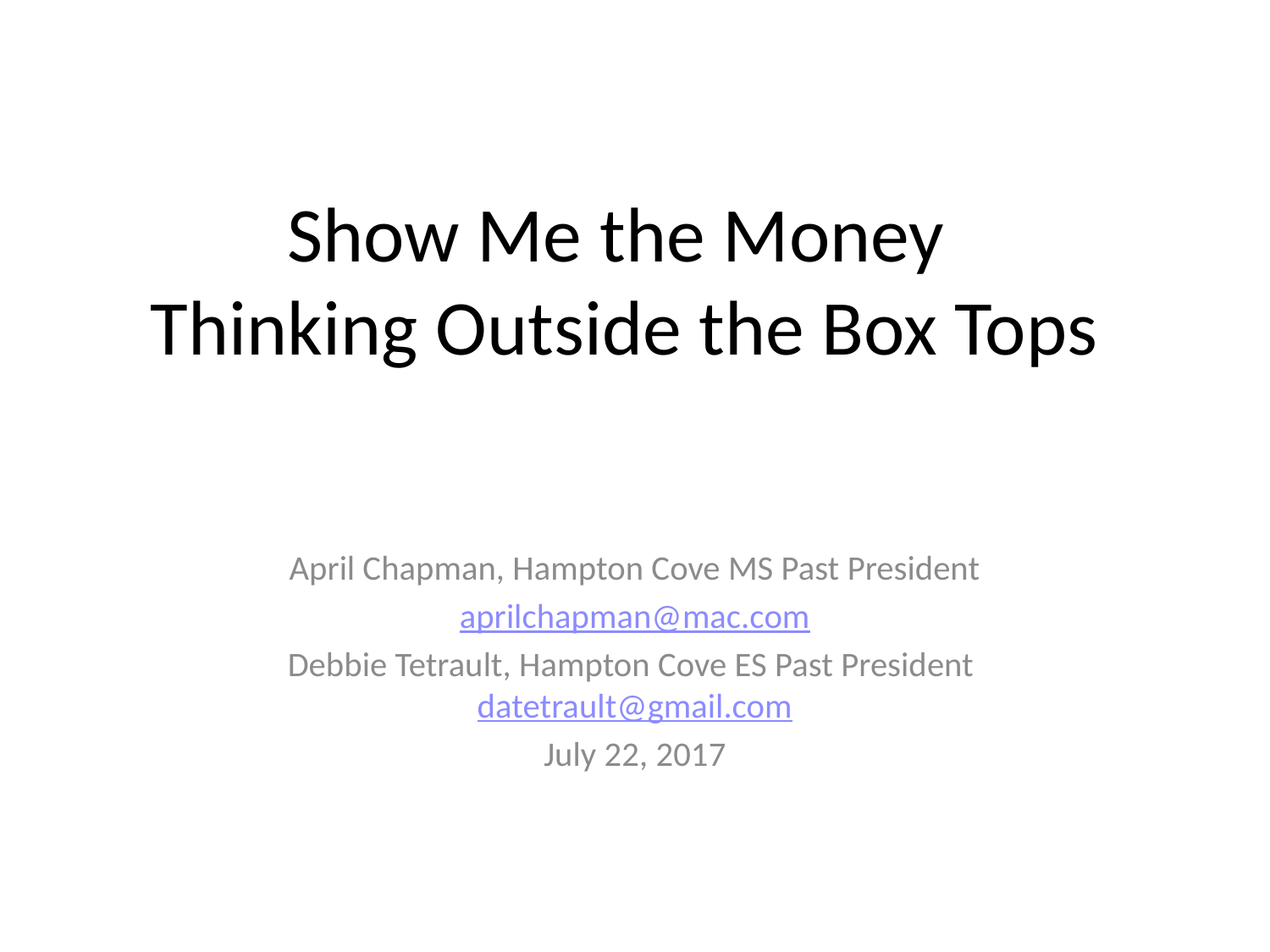

# Show Me the Money Thinking Outside the Box Tops
April Chapman, Hampton Cove MS Past President
aprilchapman@mac.com
Debbie Tetrault, Hampton Cove ES Past President datetrault@gmail.com
July 22, 2017